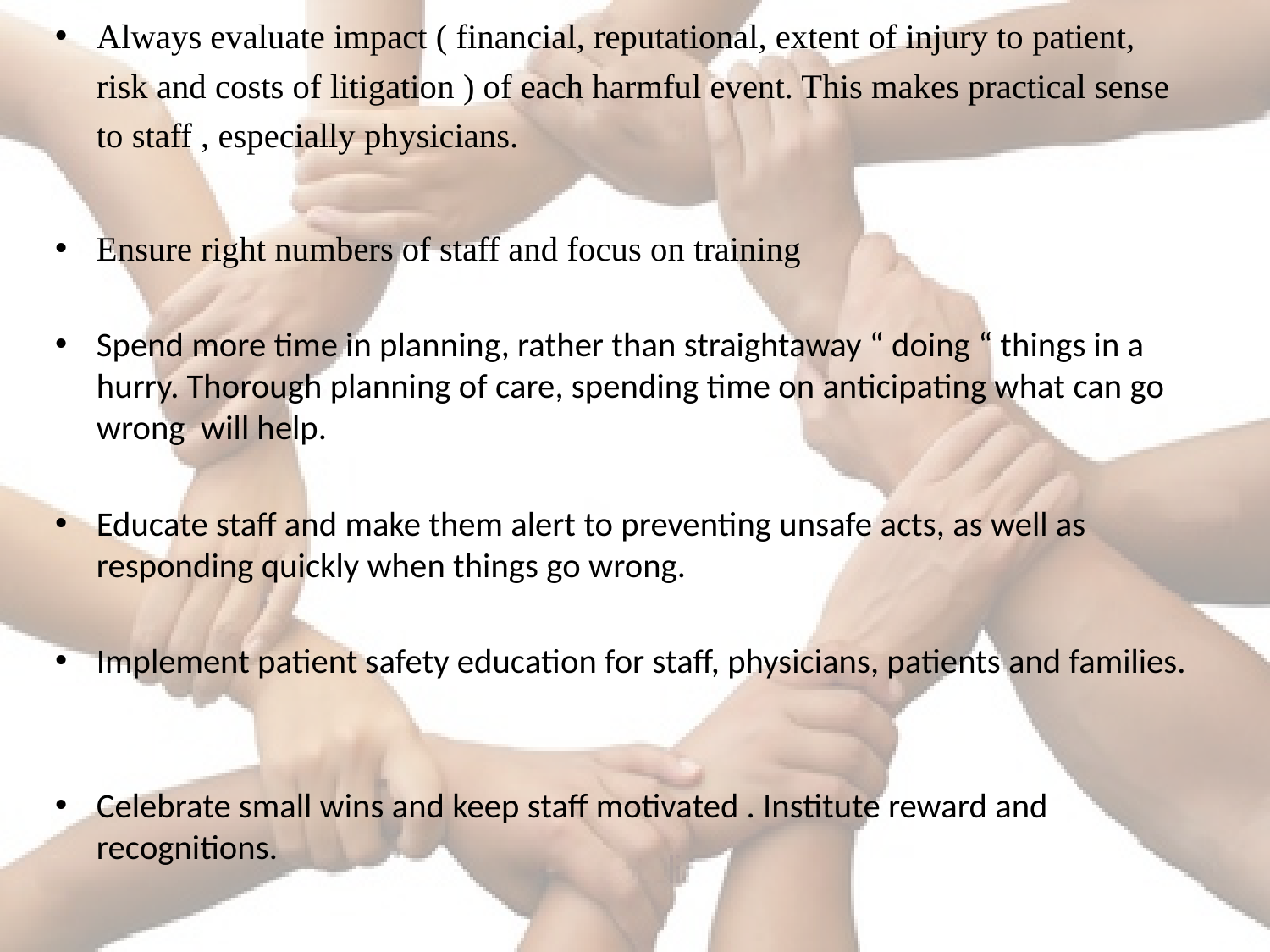

Always evaluate impact ( financial, reputational, extent of injury to patient, risk and costs of litigation ) of each harmful event. This makes practical sense to staff , especially physicians.

Ensure right numbers of staff and focus on training

Spend more time in planning, rather than straightaway “ doing “ things in a hurry. Thorough planning of care, spending time on anticipating what can go wrong  will help.

Educate staff and make them alert to preventing unsafe acts, as well as responding quickly when things go wrong.

Implement patient safety education for staff, physicians, patients and families.

Celebrate small wins and keep staff motivated . Institute reward and recognitions.